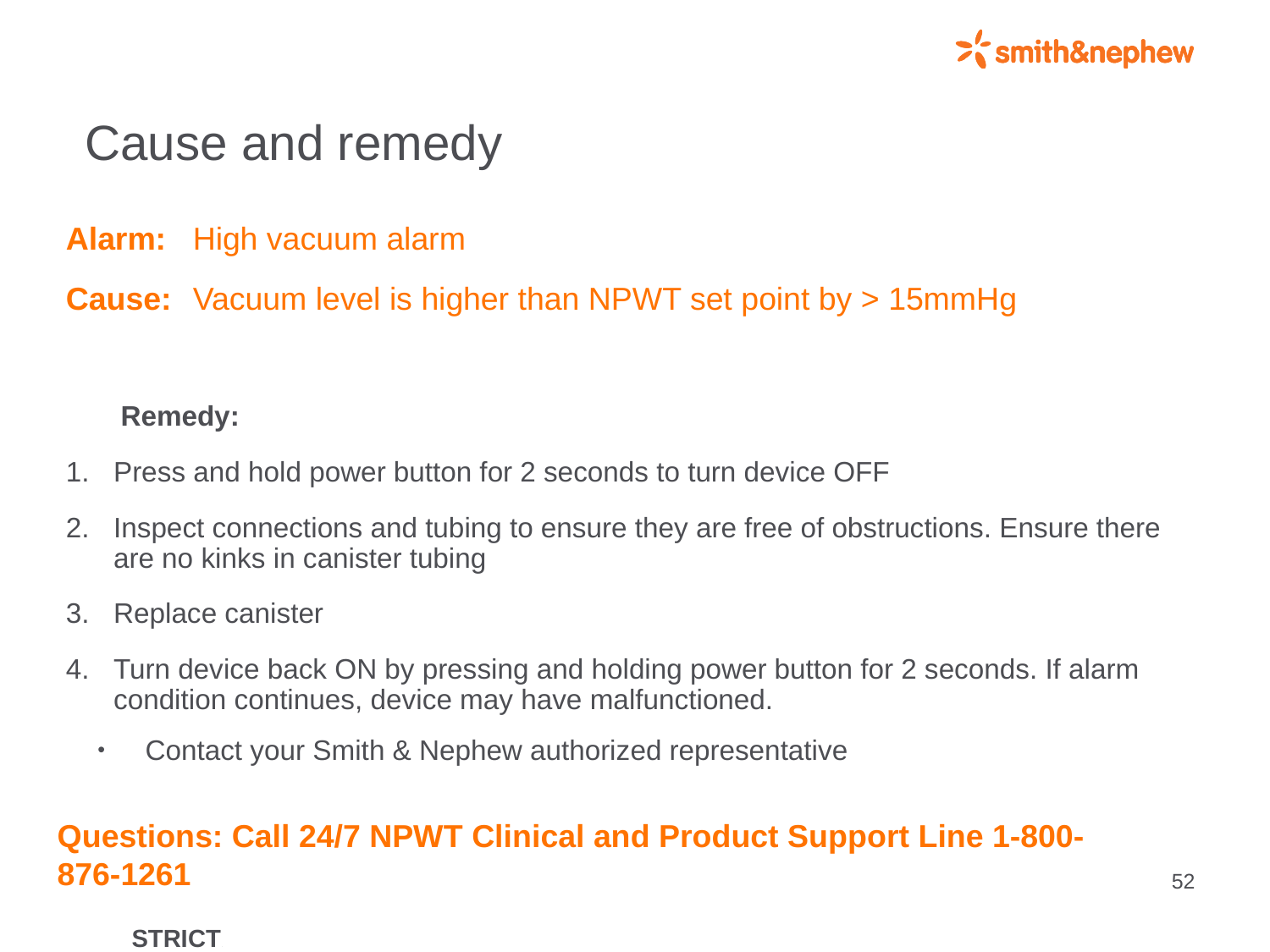

# Cause and remedy
Alarm: 	High vacuum alarm
Cause: 	Vacuum level is higher than NPWT set point by > 15mmHg

       Remedy:
Press and hold power button for 2 seconds to turn device OFF
Inspect connections and tubing to ensure they are free of obstructions. Ensure there are no kinks in canister tubing
Replace canister
Turn device back ON by pressing and holding power button for 2 seconds. If alarm condition continues, device may have malfunctioned.
Contact your Smith & Nephew authorized representative

Questions: Call 24/7 NPWT Clinical and Product Support Line 1-800-876-1261
52